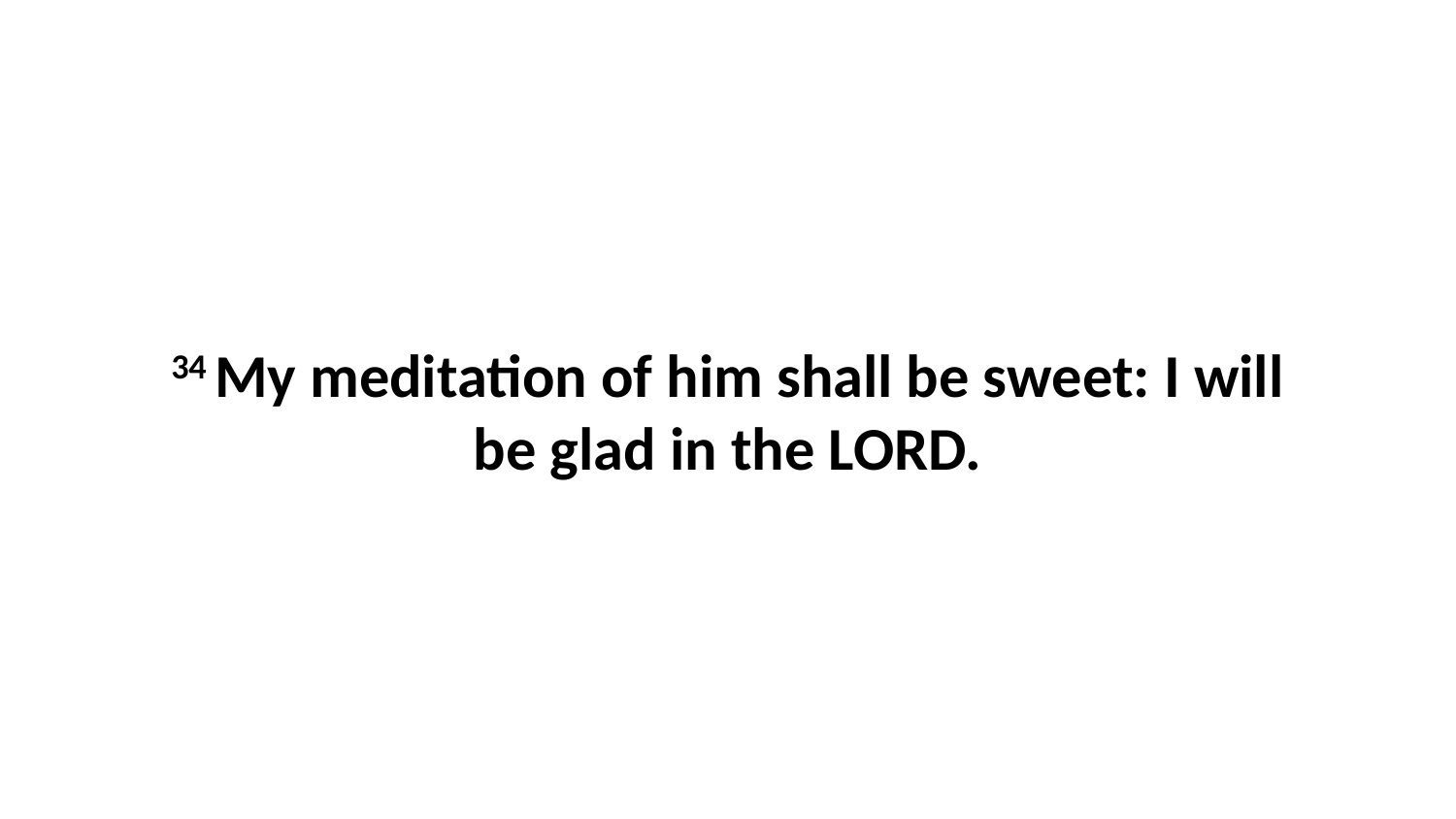

34 My meditation of him shall be sweet: I will be glad in the LORD.